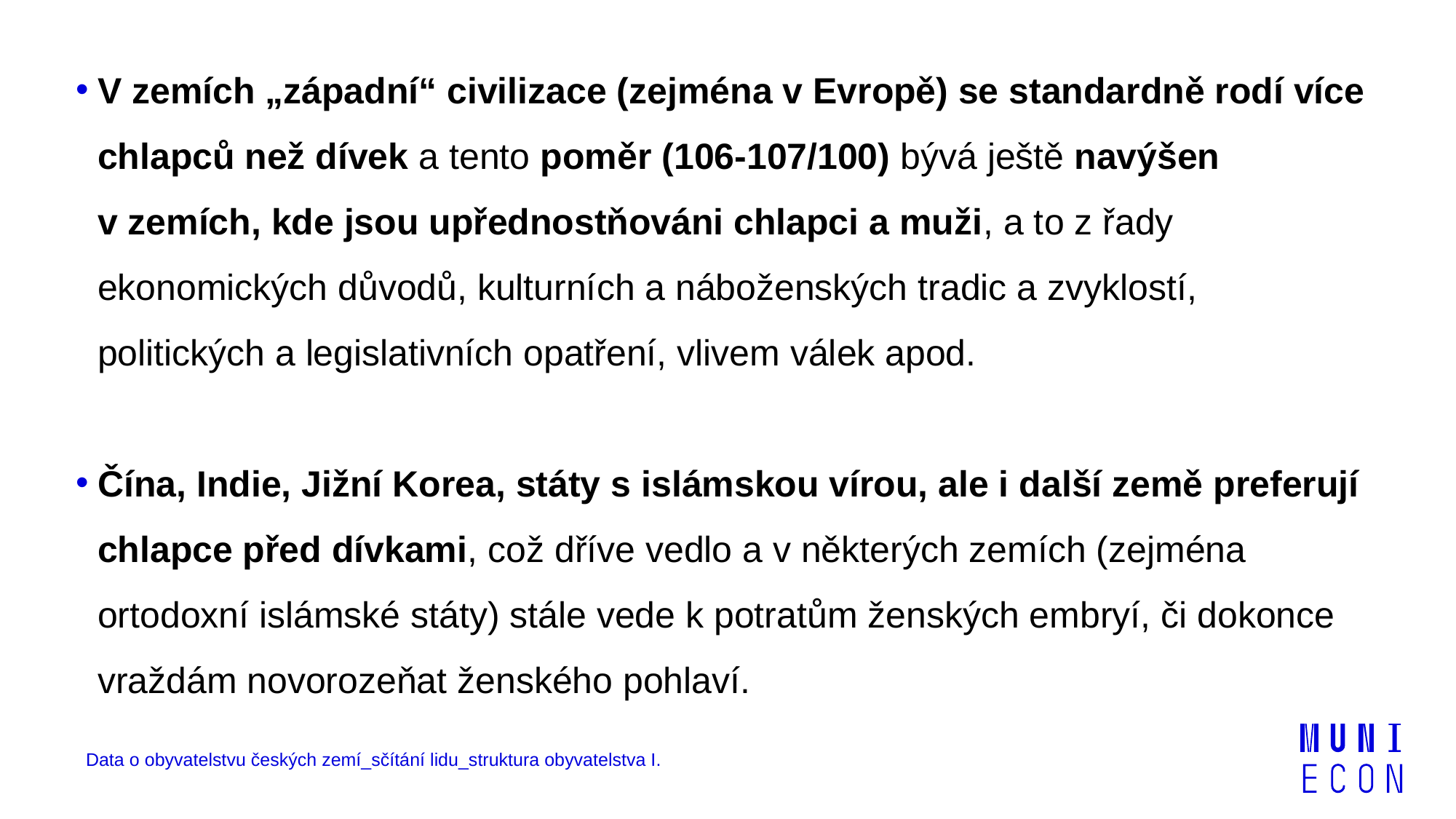

V zemích „západní“ civilizace (zejména v Evropě) se standardně rodí více chlapců než dívek a tento poměr (106-107/100) bývá ještě navýšen v zemích, kde jsou upřednostňováni chlapci a muži, a to z řady ekonomických důvodů, kulturních a náboženských tradic a zvyklostí, politických a legislativních opatření, vlivem válek apod.

Čína, Indie, Jižní Korea, státy s islámskou vírou, ale i další země preferují chlapce před dívkami, což dříve vedlo a v některých zemích (zejména ortodoxní islámské státy) stále vede k potratům ženských embryí, či dokonce vraždám novorozeňat ženského pohlaví.
Data o obyvatelstvu českých zemí_sčítání lidu_struktura obyvatelstva I.